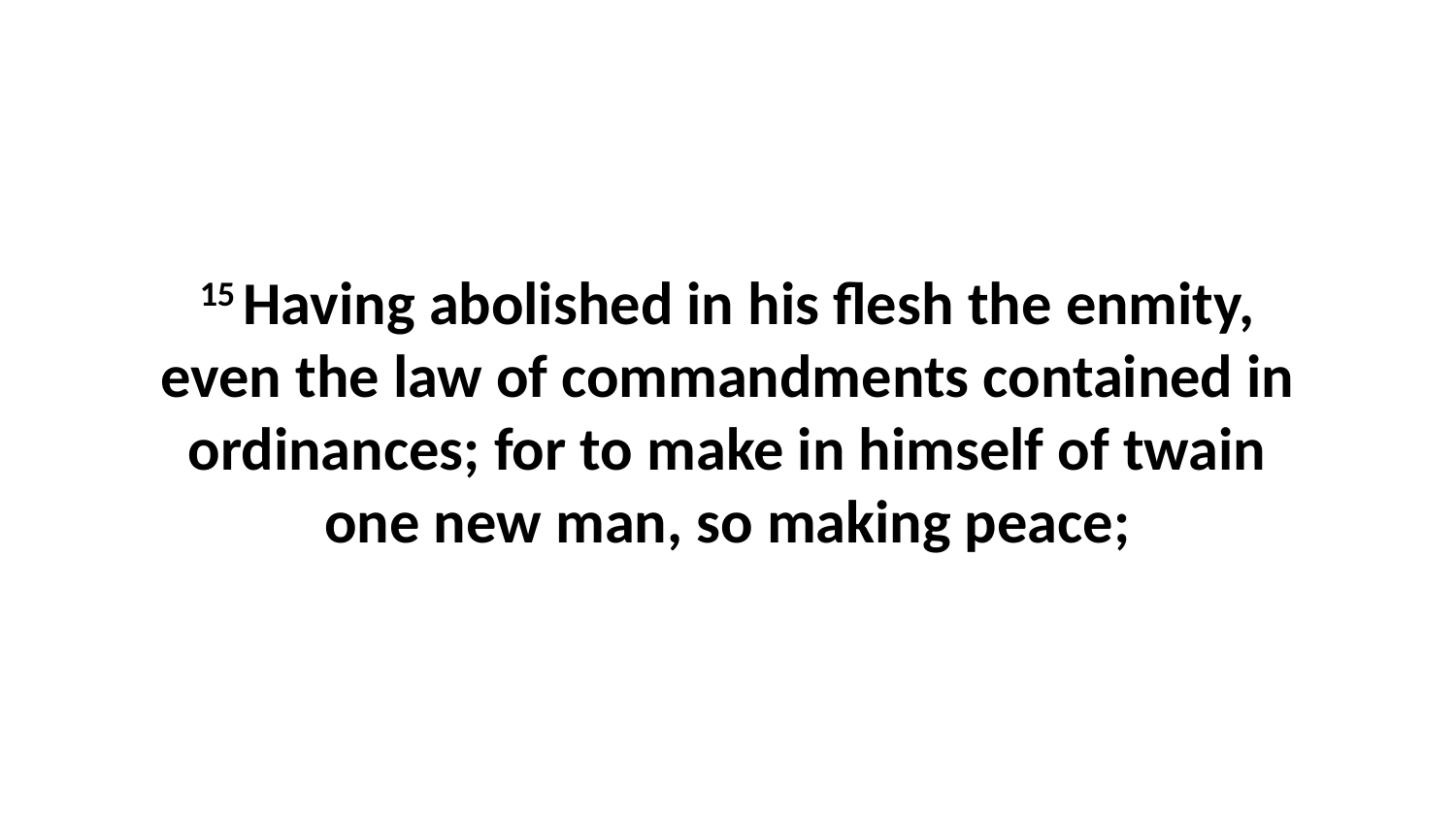

15 Having abolished in his flesh the enmity, even the law of commandments contained in ordinances; for to make in himself of twain one new man, so making peace;